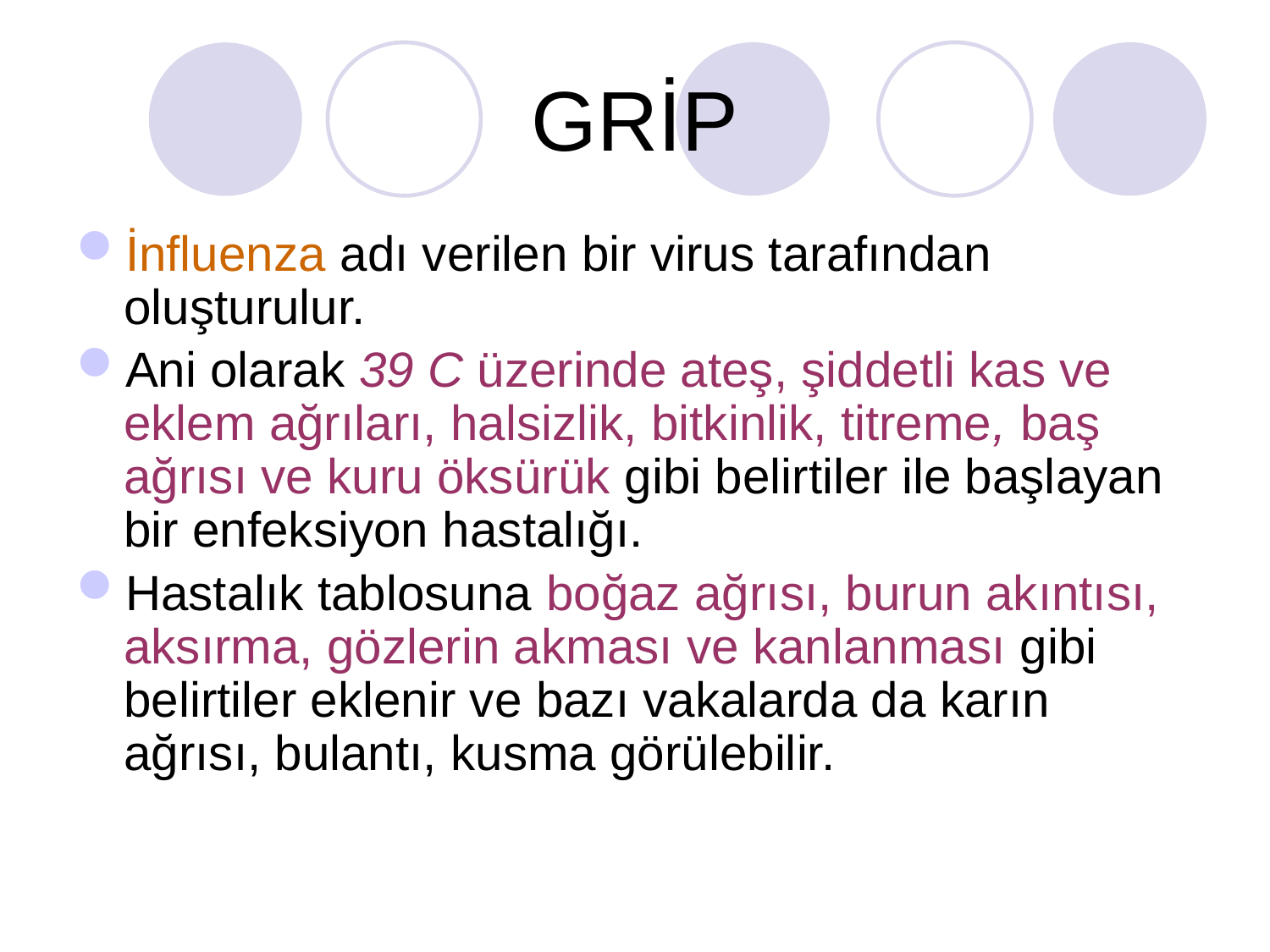

# GRİP
İnfluenza adı verilen bir virus tarafından oluşturulur.
Ani olarak 39 C üzerinde ateş, şiddetli kas ve eklem ağrıları, halsizlik, bitkinlik, titreme, baş ağrısı ve kuru öksürük gibi belirtiler ile başlayan bir enfeksiyon hastalığı.
Hastalık tablosuna boğaz ağrısı, burun akıntısı, aksırma, gözlerin akması ve kanlanması gibi belirtiler eklenir ve bazı vakalarda da karın ağrısı, bulantı, kusma görülebilir.